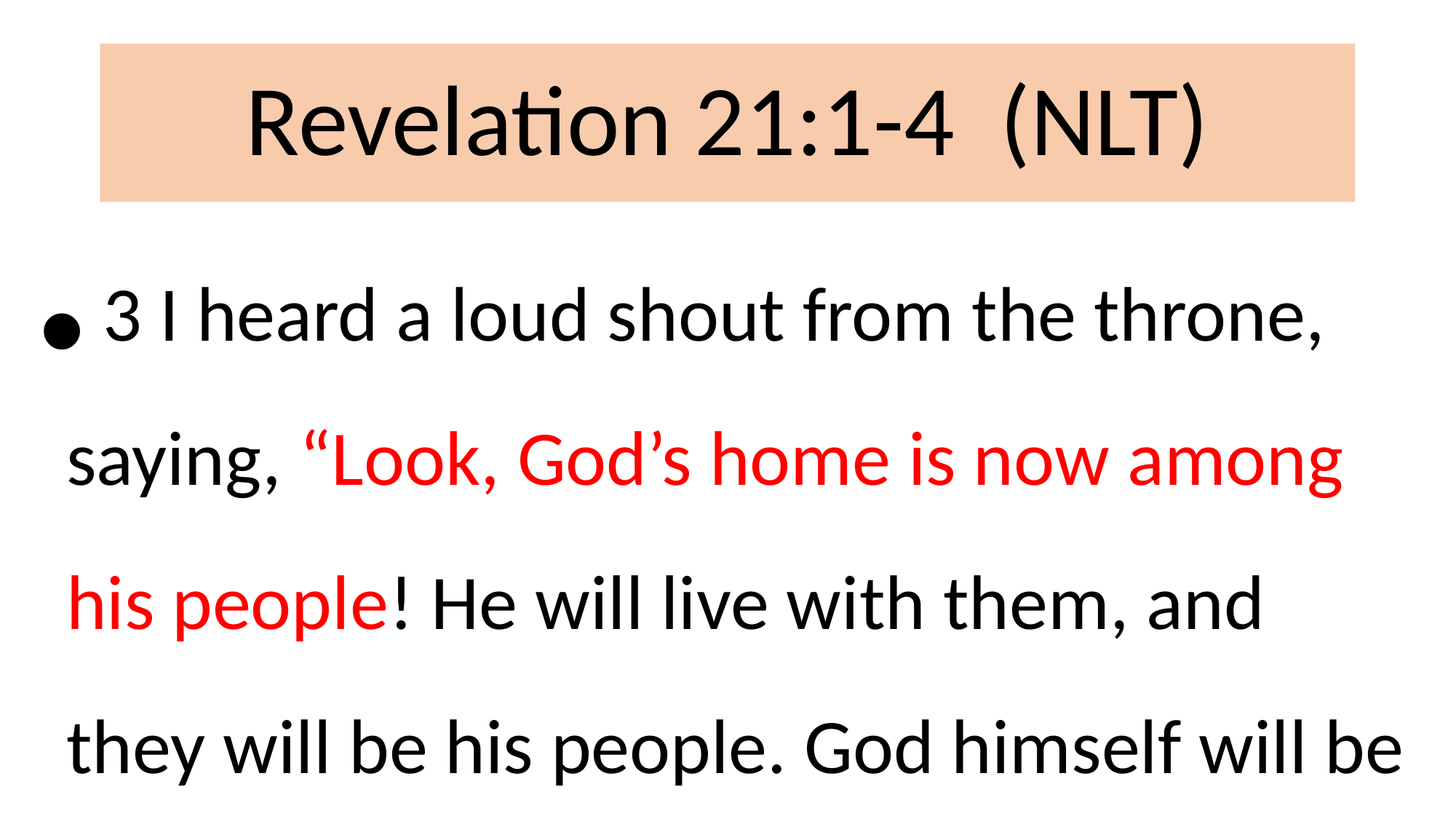

# Revelation 21:1-4  (NLT)
 3 I heard a loud shout from the throne, saying, “Look, God’s home is now among his people! He will live with them, and they will be his people. God himself will be with them.